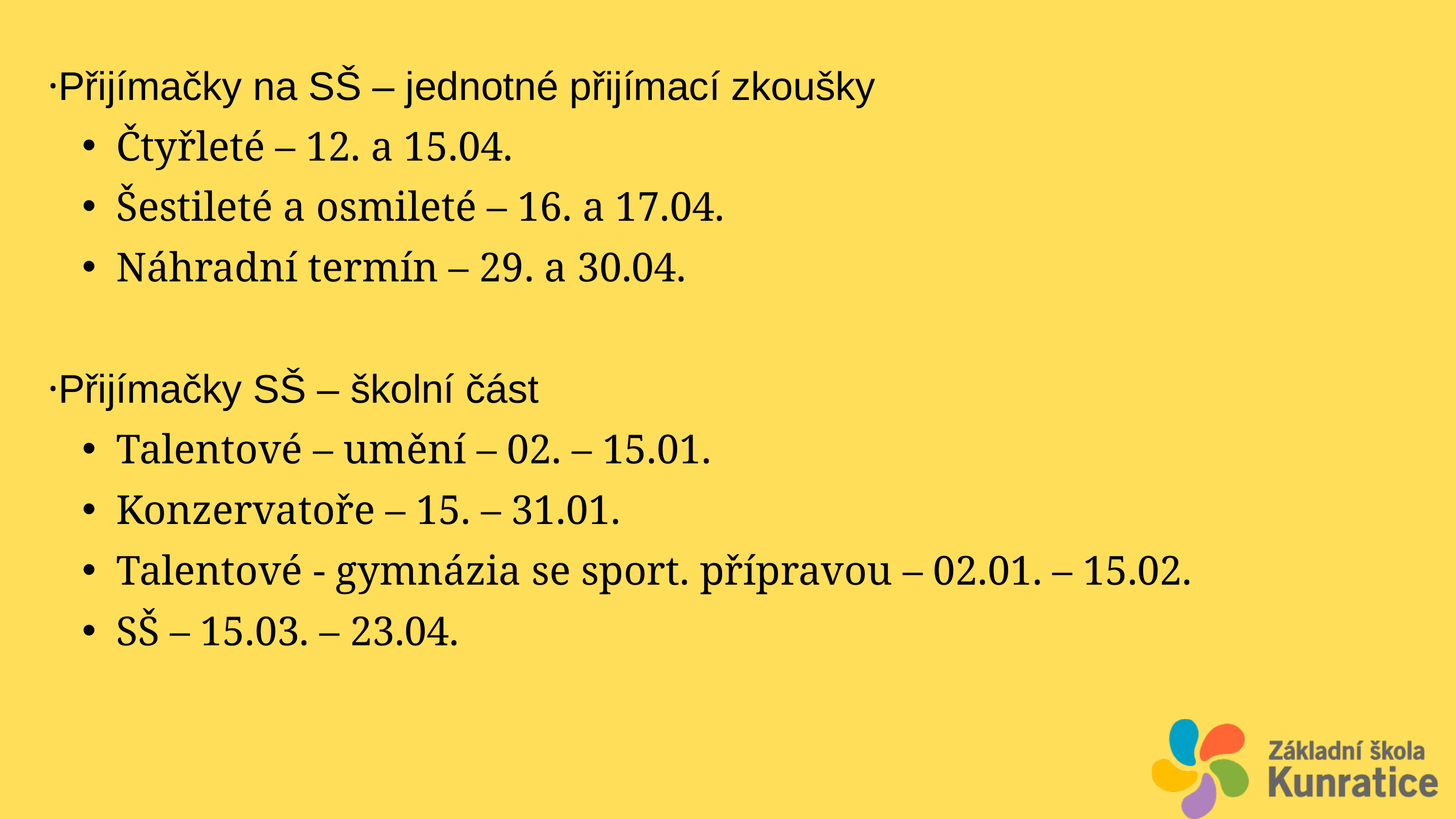

·Přijímačky na SŠ – jednotné přijímací zkoušky
Čtyřleté – 12. a 15.04.
Šestileté a osmileté – 16. a 17.04.
Náhradní termín – 29. a 30.04.

·Přijímačky SŠ – školní část
Talentové – umění – 02. – 15.01.
Konzervatoře – 15. – 31.01.
Talentové - gymnázia se sport. přípravou – 02.01. – 15.02.
SŠ – 15.03. – 23.04.